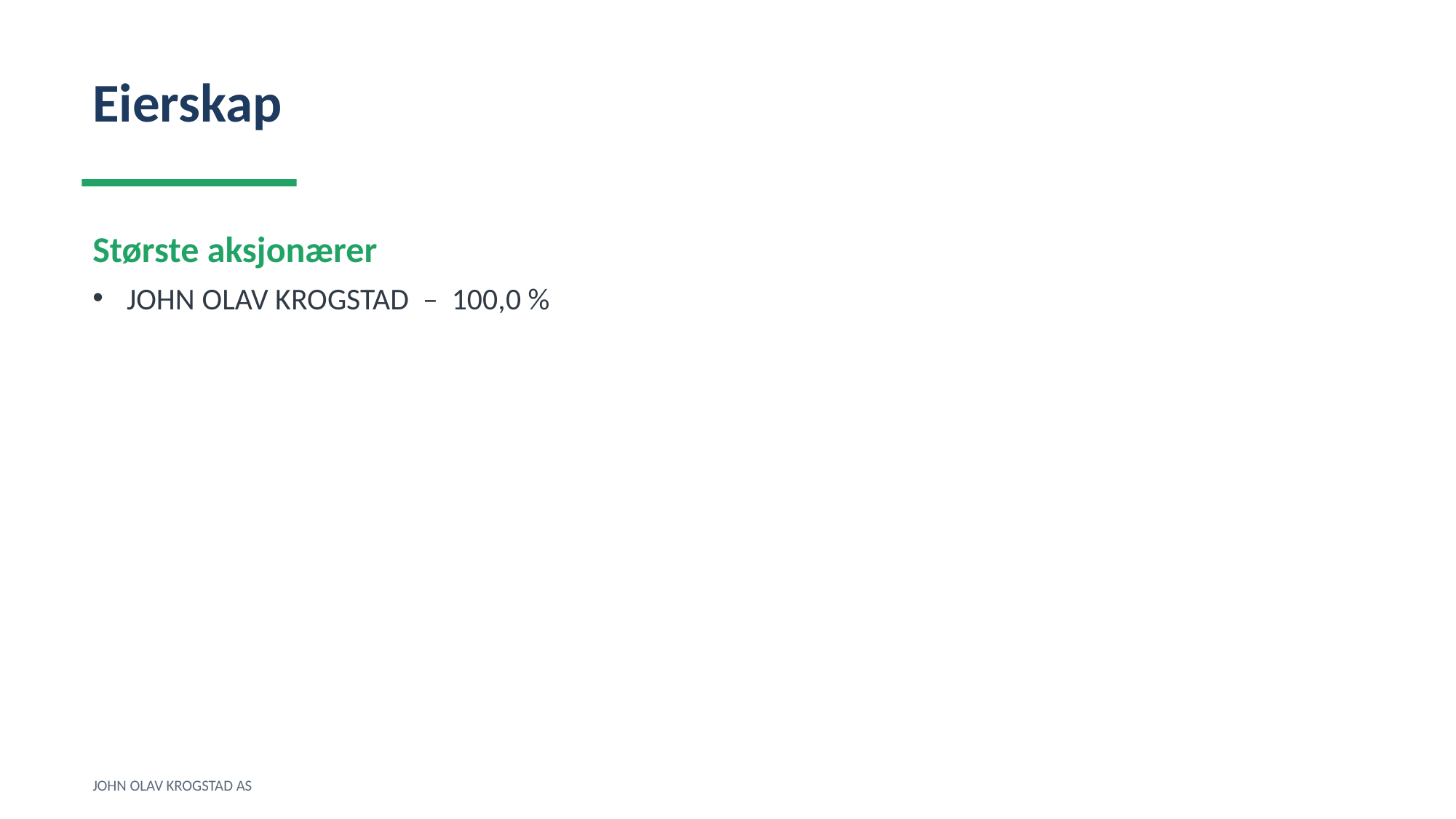

Eierskap

Største aksjonærer
JOHN OLAV KROGSTAD  –  100,0 %
JOHN OLAV KROGSTAD AS